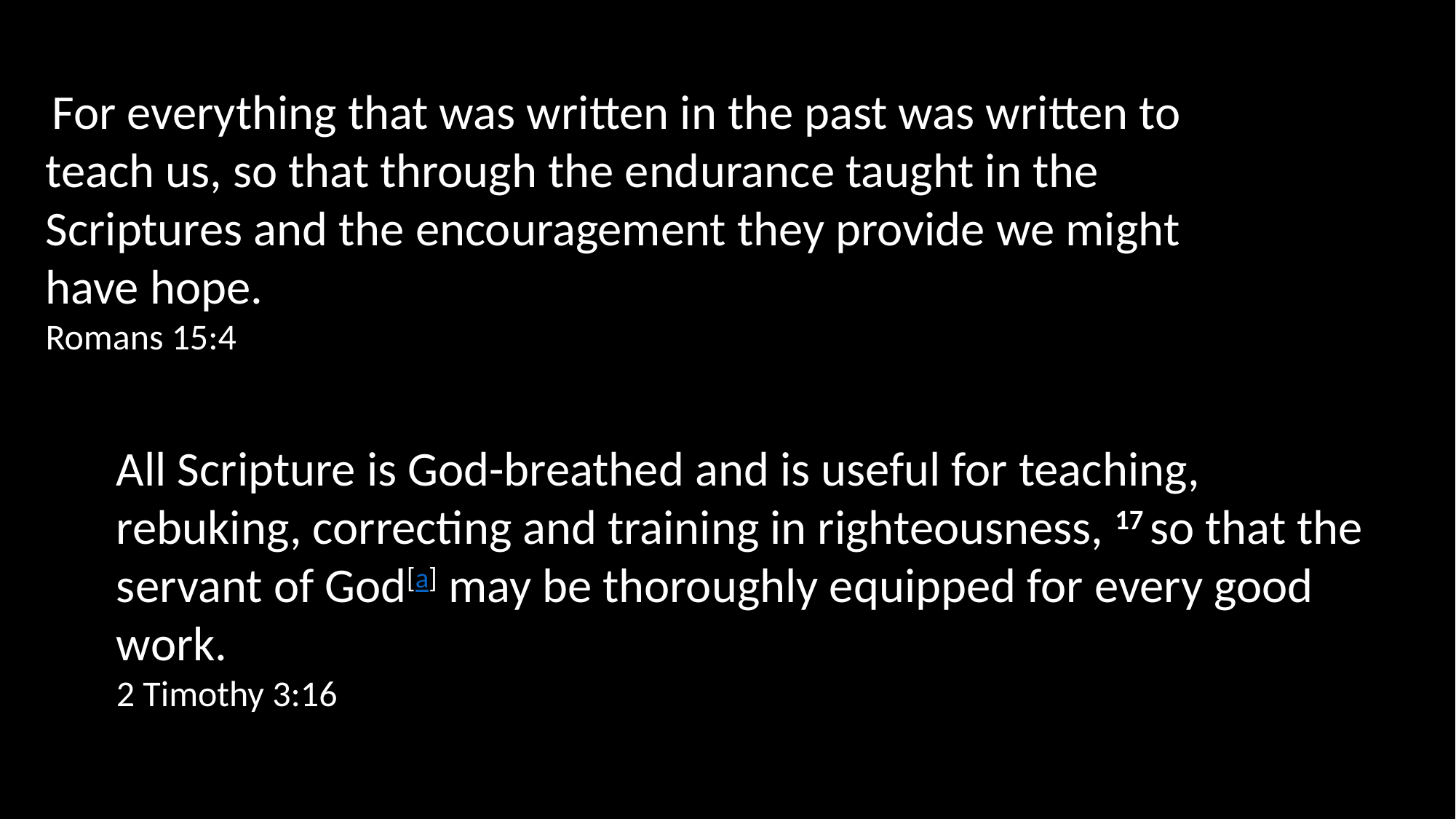

For everything that was written in the past was written to teach us, so that through the endurance taught in the Scriptures and the encouragement they provide we might have hope.
Romans 15:4
All Scripture is God-breathed and is useful for teaching, rebuking, correcting and training in righteousness, 17 so that the servant of God[a] may be thoroughly equipped for every good work.
2 Timothy 3:16